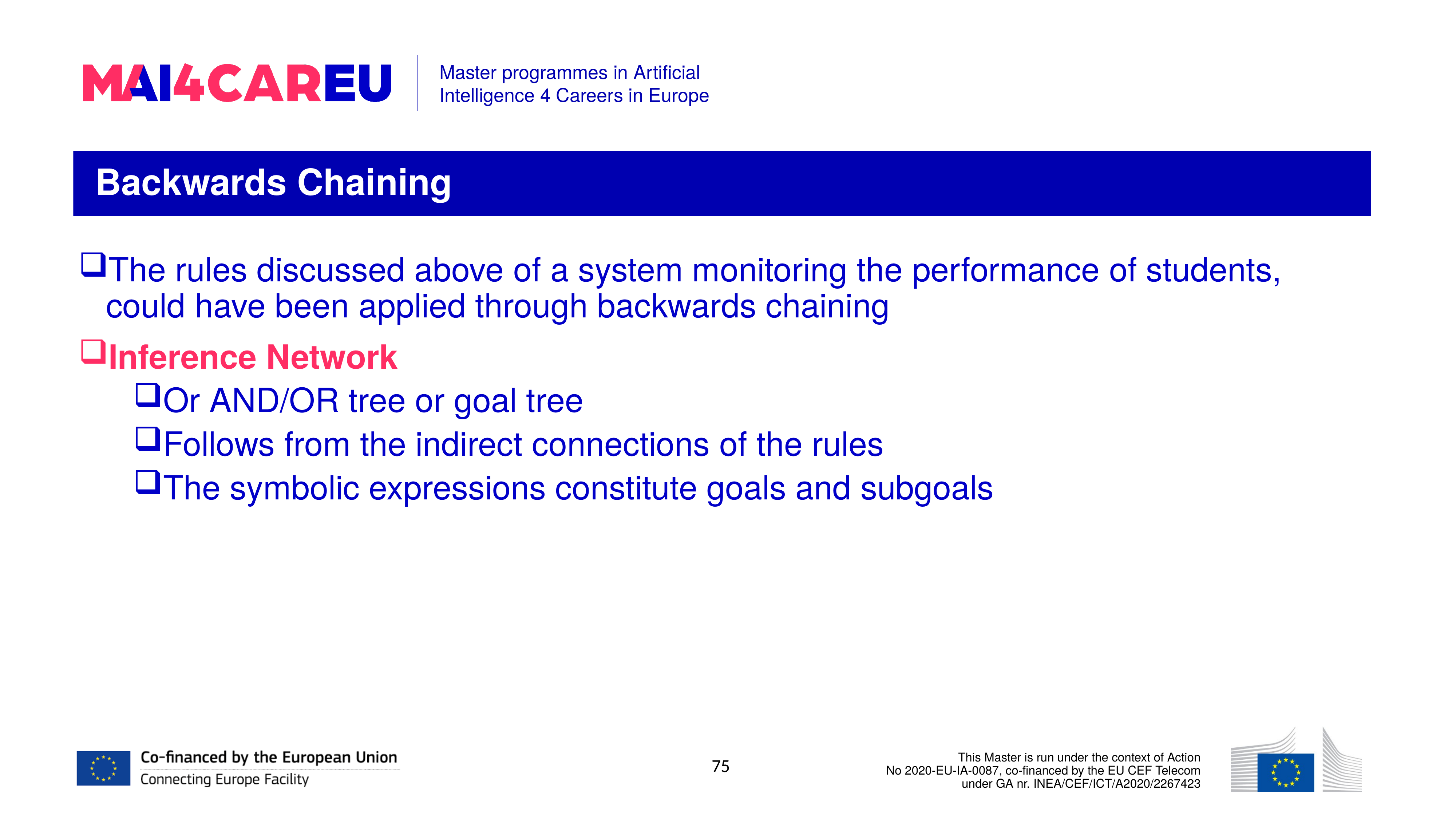

Backwards Chaining
The rules discussed above of a system monitoring the performance of students, could have been applied through backwards chaining
Inference Network
Or AND/OR tree or goal tree
Follows from the indirect connections of the rules
The symbolic expressions constitute goals and subgoals
75